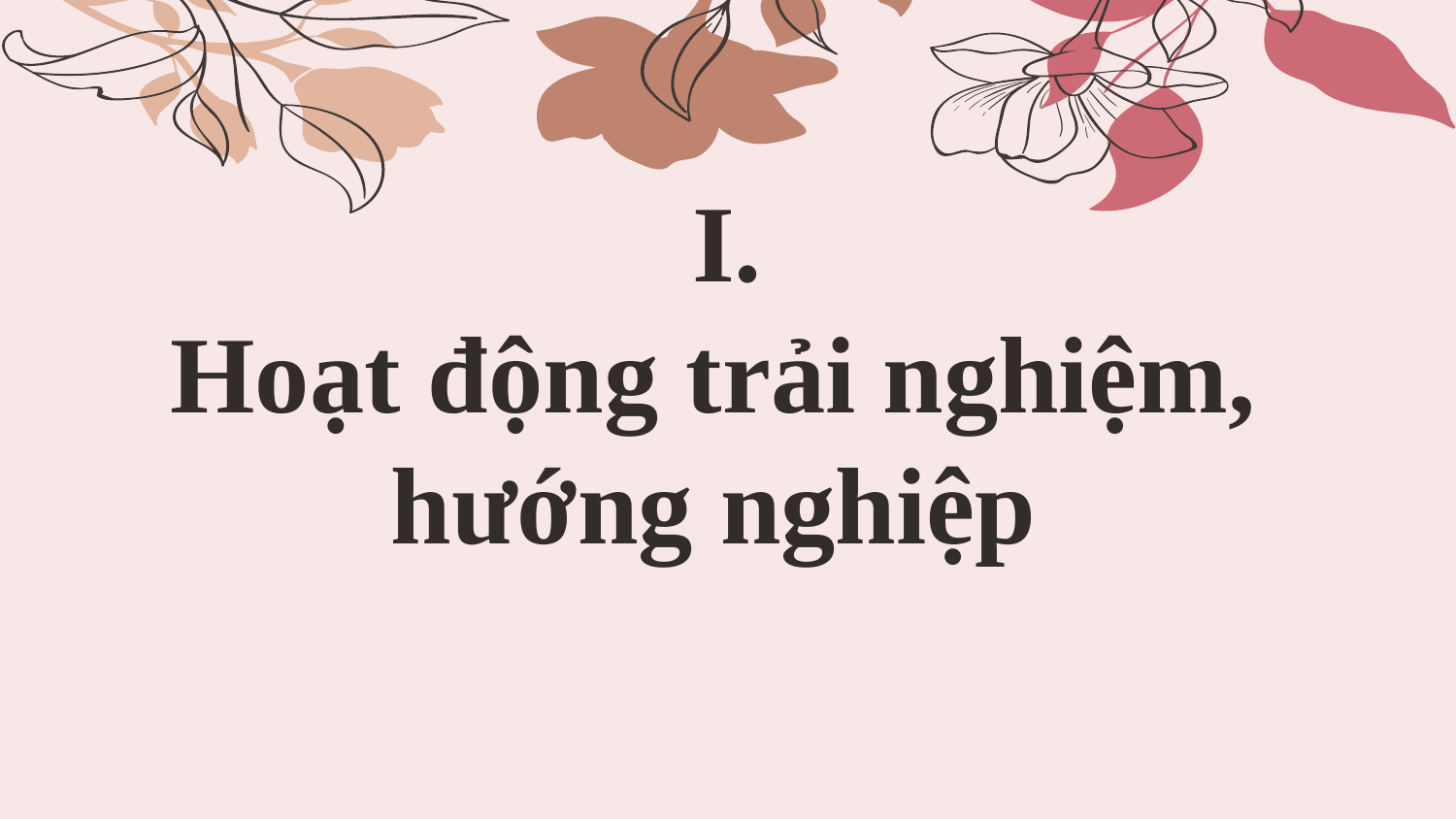

# I. Hoạt động trải nghiệm, hướng nghiệp